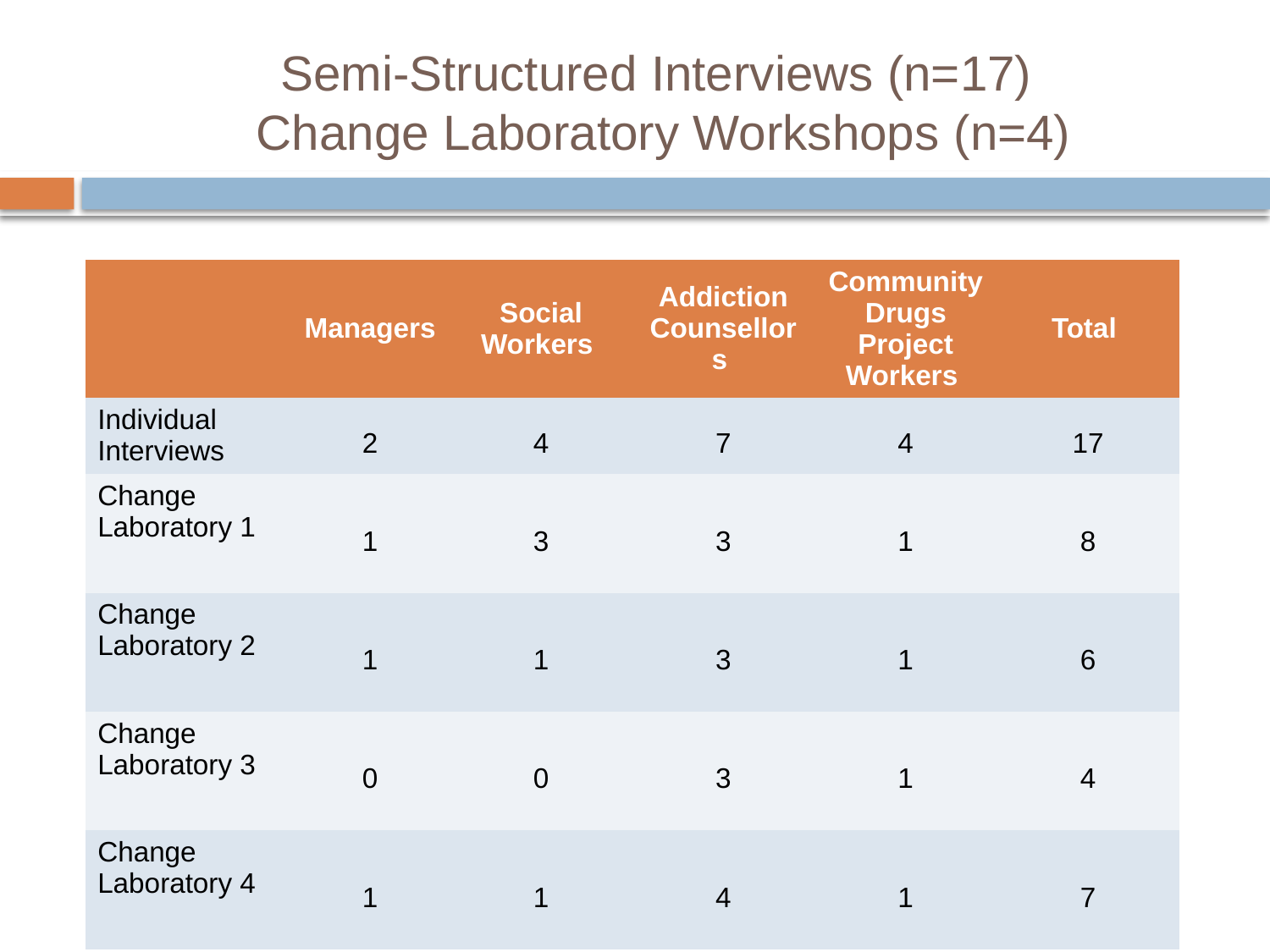

# Semi-Structured Interviews (n=17) Change Laboratory Workshops (n=4)
|  | Managers | Social Workers | Addiction Counsellors | Community Drugs Project Workers | Total |
| --- | --- | --- | --- | --- | --- |
| Individual Interviews | 2 | 4 | 7 | 4 | 17 |
| Change Laboratory 1 | 1 | 3 | 3 | 1 | 8 |
| Change Laboratory 2 | 1 | 1 | 3 | 1 | 6 |
| Change Laboratory 3 | 0 | 0 | 3 | 1 | 4 |
| Change Laboratory 4 | 1 | 1 | 4 | 1 | 7 |